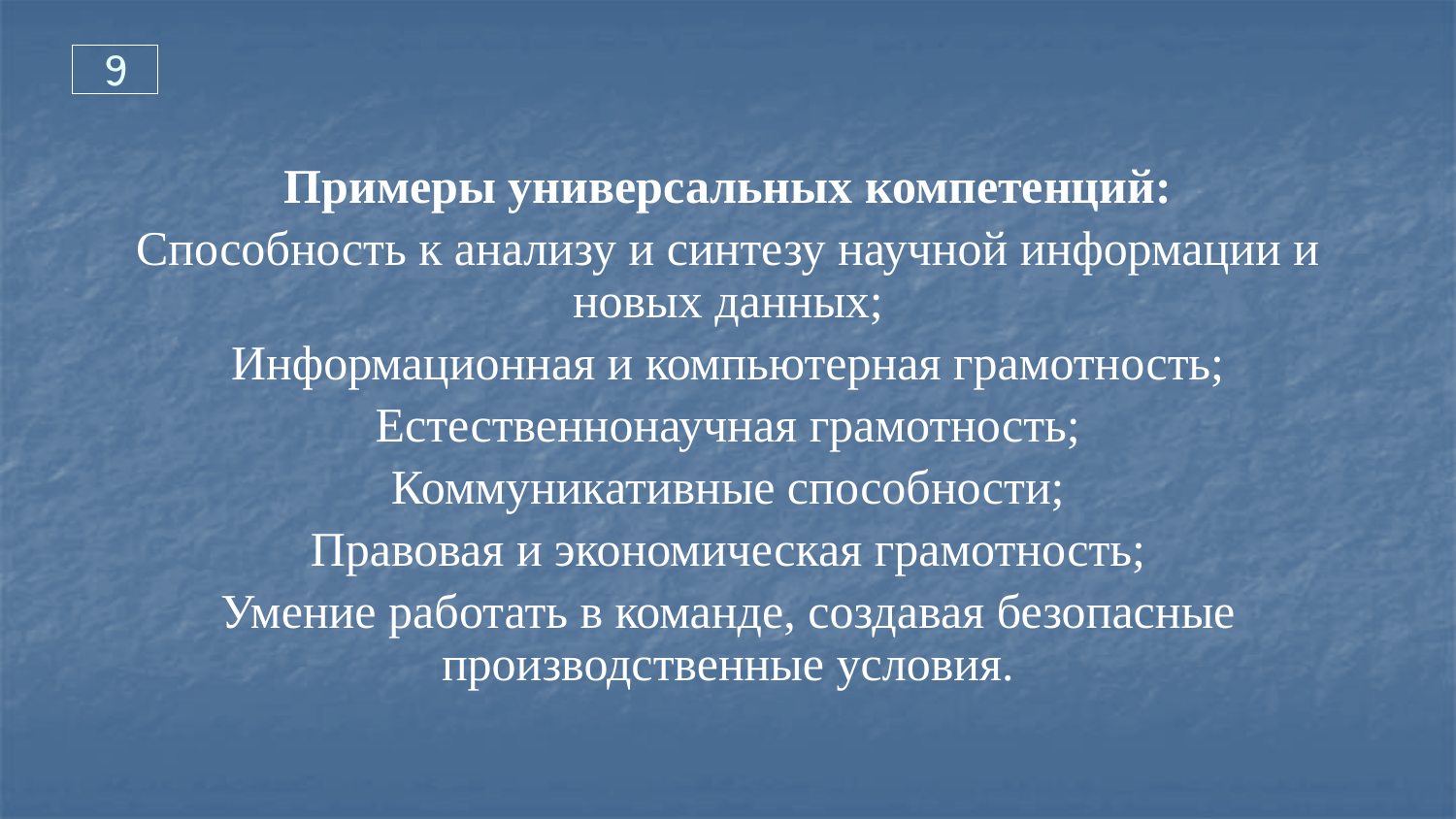

9

Примеры универсальных компетенций:
Способность к анализу и синтезу научной информации и новых данных;
Информационная и компьютерная грамотность;
Естественнонаучная грамотность;
Коммуникативные способности;
Правовая и экономическая грамотность;
Умение работать в команде, создавая безопасные производственные условия.